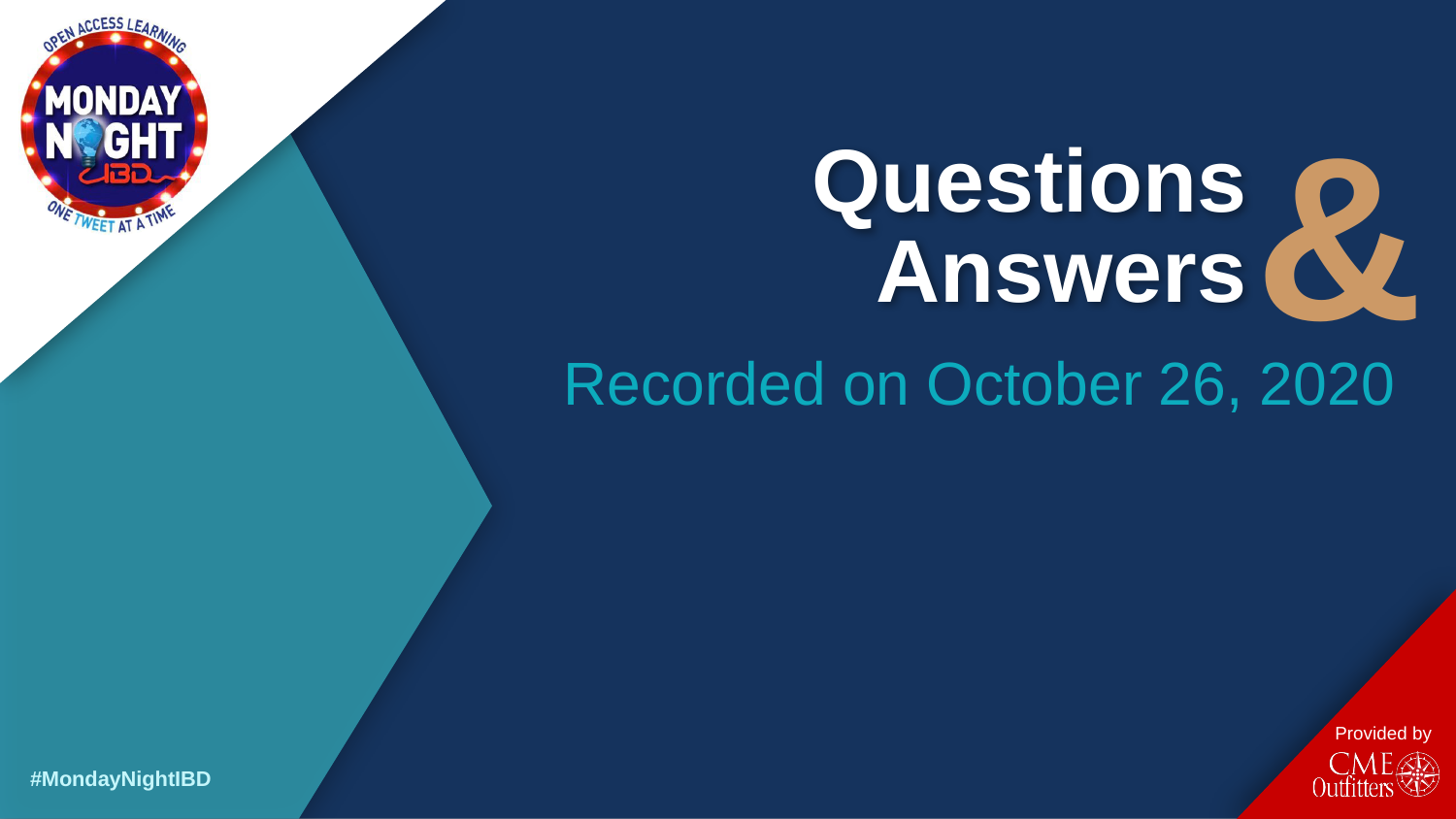

&
# Questions Answers
Recorded on October 26, 2020